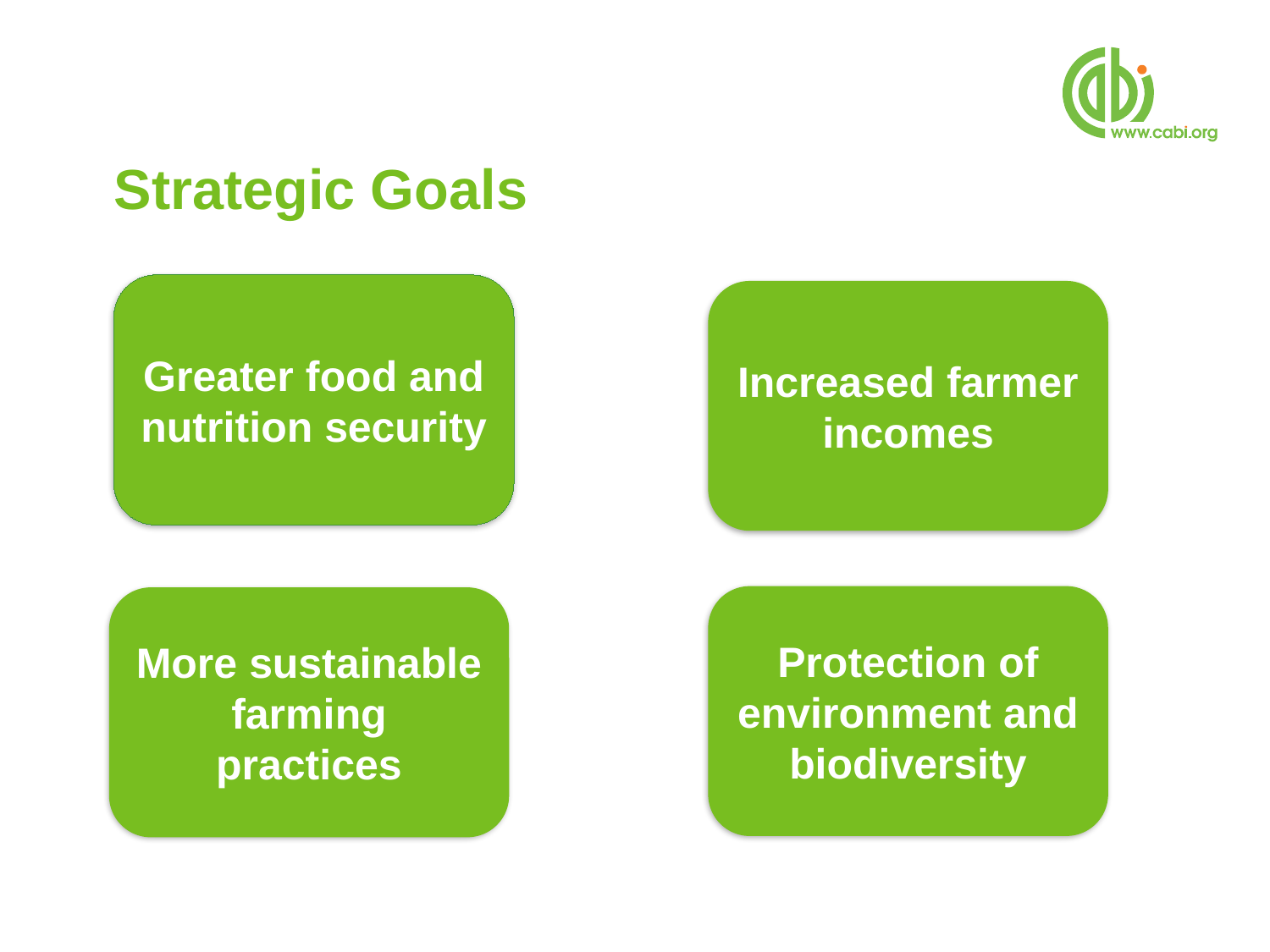

# Strategic Goals
Greater food and nutrition security
Increased farmer incomes
Protection of environment and biodiversity
More sustainable farming practices